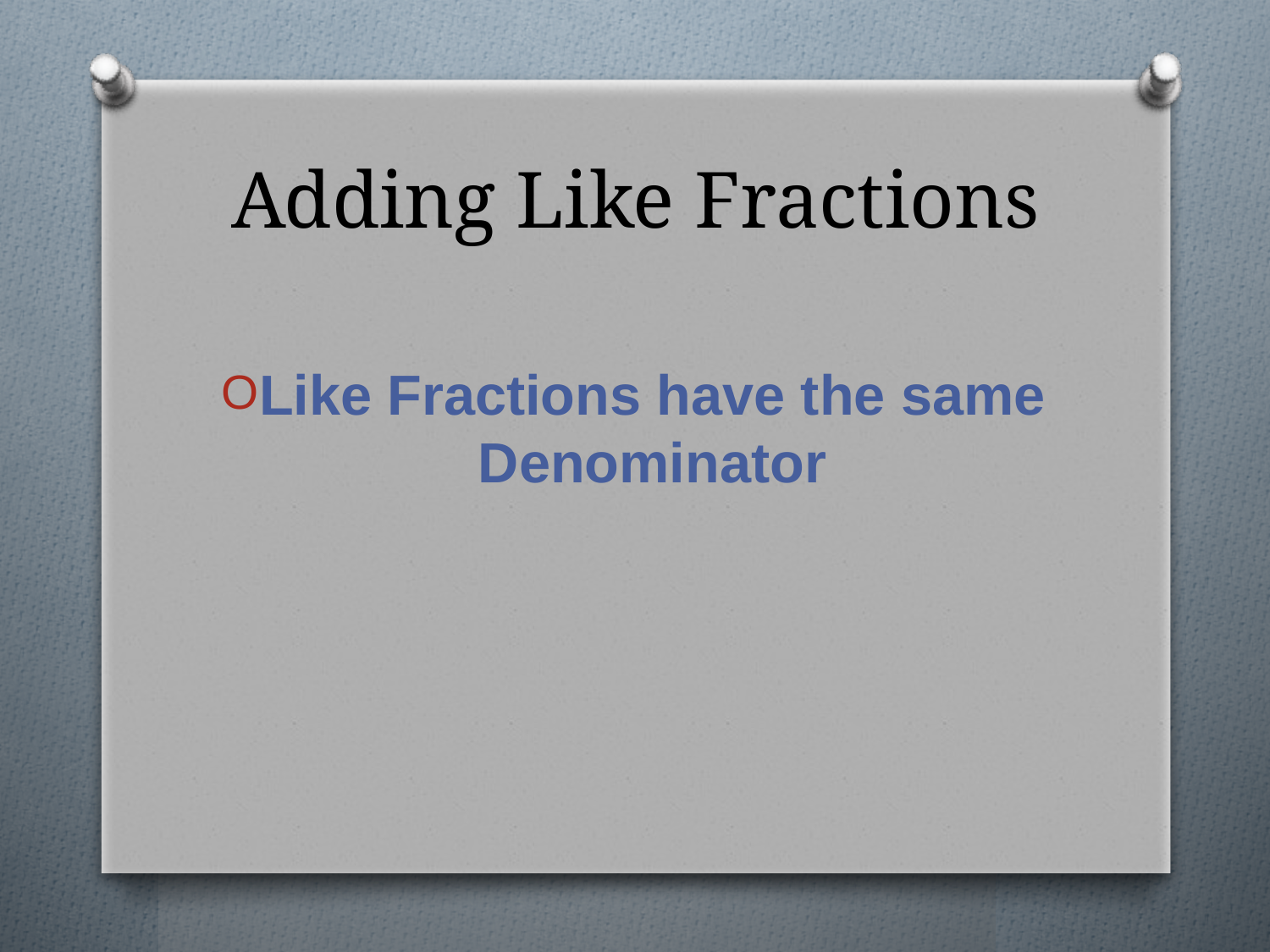

# Adding Like Fractions
Like Fractions have the same Denominator